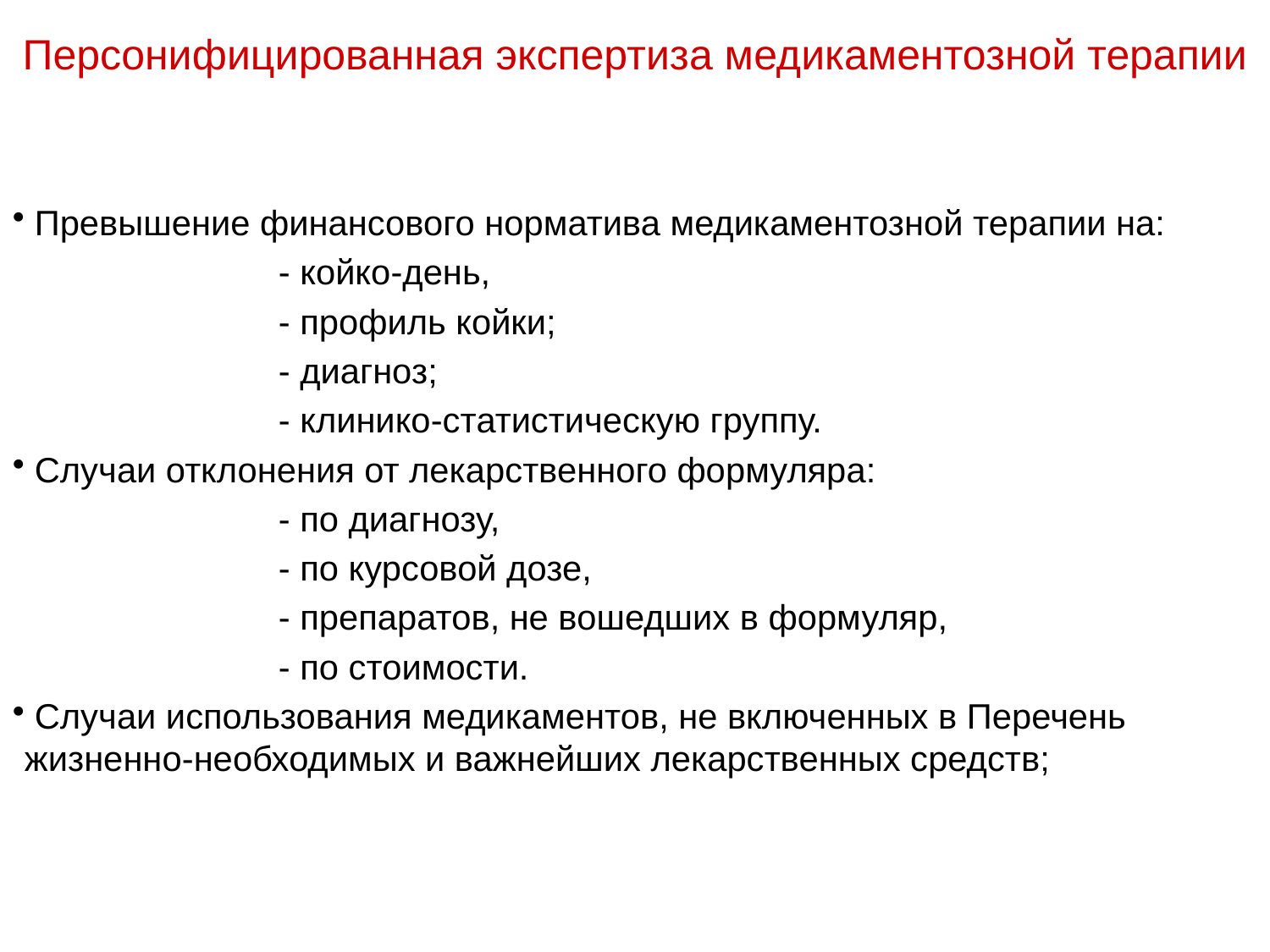

# Персонифицированная экспертиза медикаментозной терапии

 Превышение финансового норматива медикаментозной терапии на:
		- койко-день,
		- профиль койки;
		- диагноз;
		- клинико-статистическую группу.
 Случаи отклонения от лекарственного формуляра:
		- по диагнозу,
		- по курсовой дозе,
		- препаратов, не вошедших в формуляр,
		- по стоимости.
 Случаи использования медикаментов, не включенных в Перечень жизненно-необходимых и важнейших лекарственных средств;